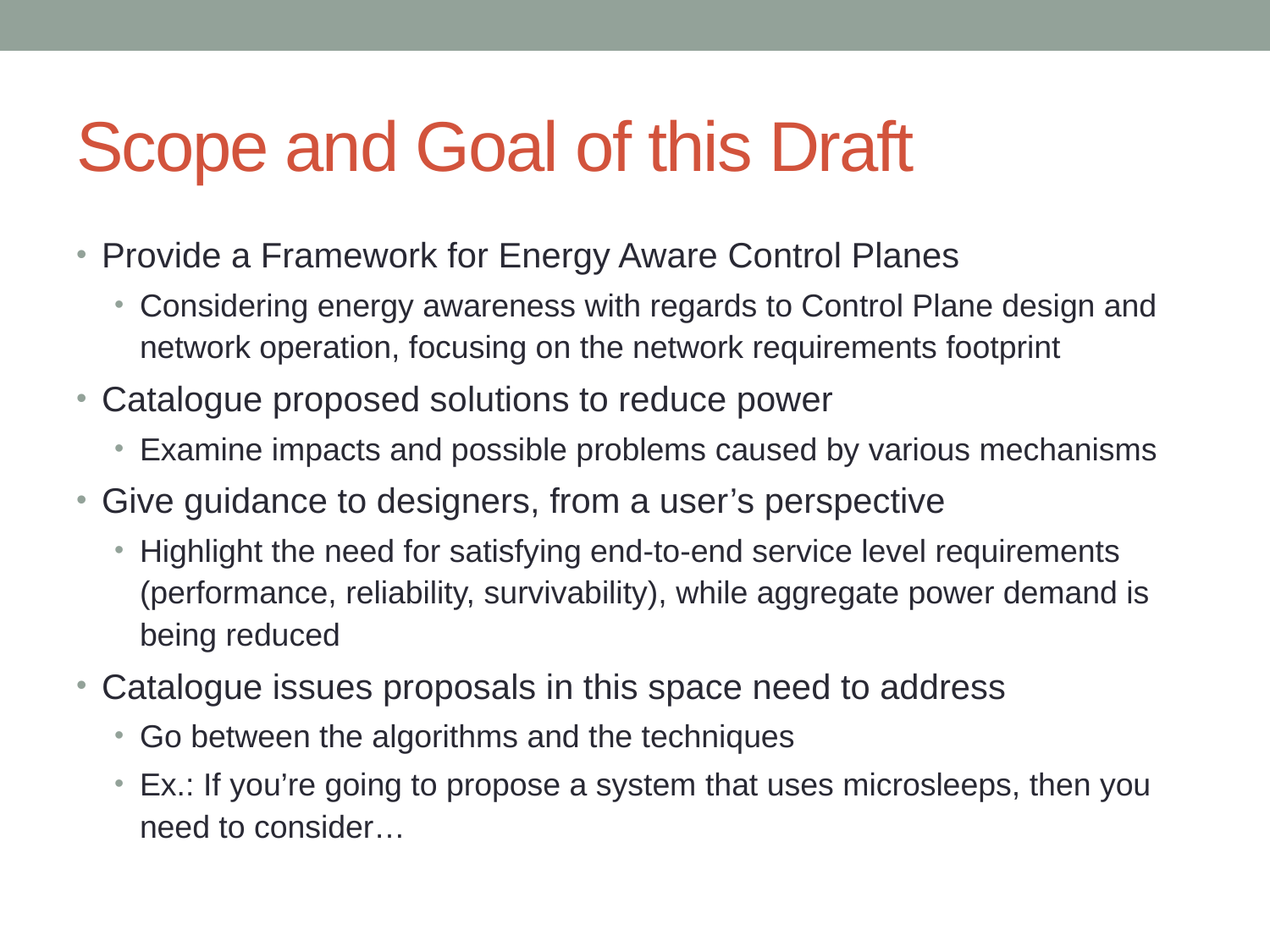

# Scope and Goal of this Draft
Provide a Framework for Energy Aware Control Planes
Considering energy awareness with regards to Control Plane design and network operation, focusing on the network requirements footprint
Catalogue proposed solutions to reduce power
Examine impacts and possible problems caused by various mechanisms
Give guidance to designers, from a user’s perspective
Highlight the need for satisfying end-to-end service level requirements (performance, reliability, survivability), while aggregate power demand is being reduced
Catalogue issues proposals in this space need to address
Go between the algorithms and the techniques
Ex.: If you’re going to propose a system that uses microsleeps, then you need to consider…